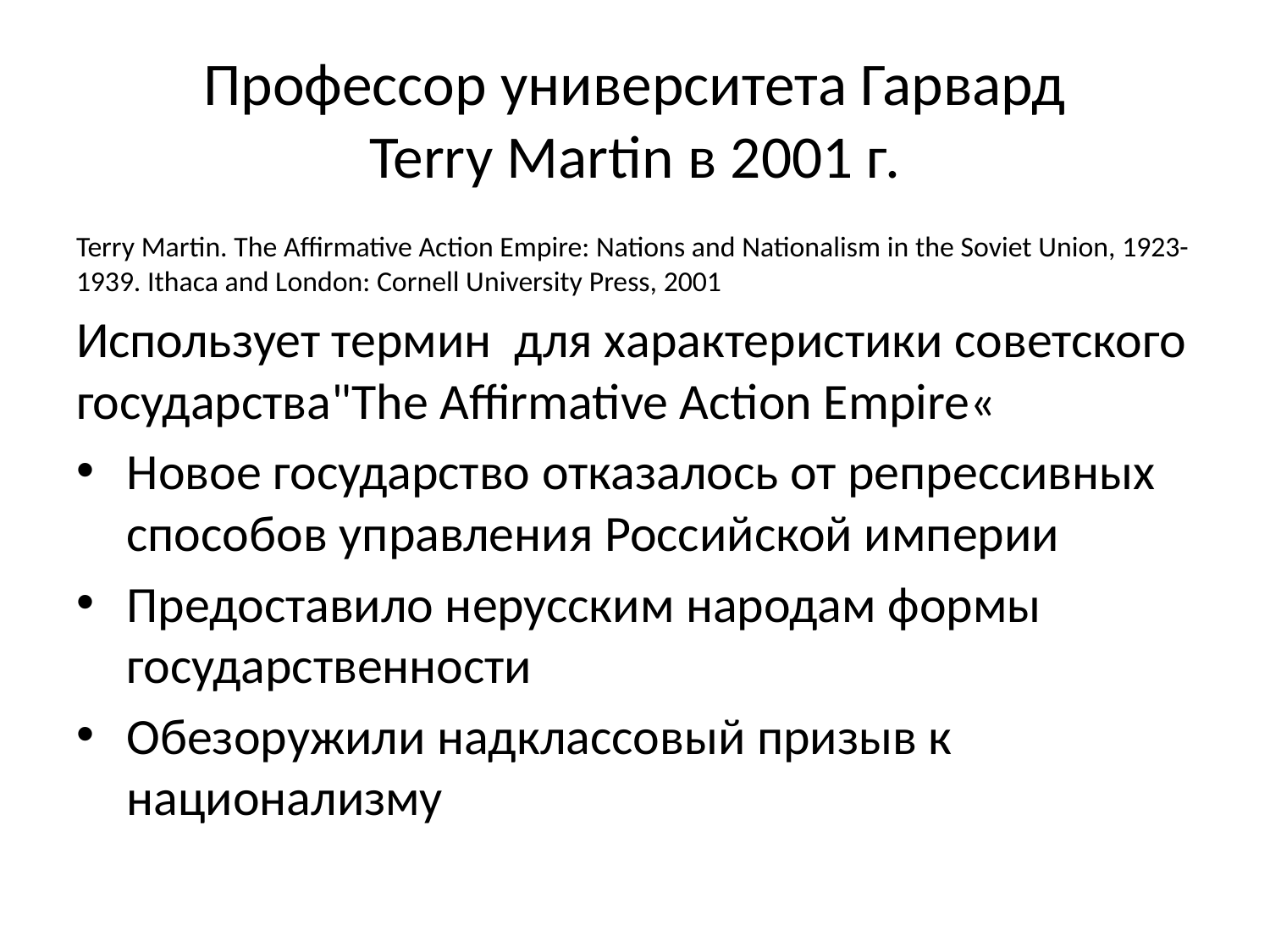

# Профессор университета Гарвард Terry Martin в 2001 г.
Terry Martin. The Affirmative Action Empire: Nations and Nationalism in the Soviet Union, 1923-1939. Ithaca and London: Cornell University Press, 2001
Использует термин  для характеристики советского государства"The Affirmative Action Empire«
Новое государство отказалось от репрессивных способов управления Российской империи
Предоставило нерусским народам формы государственности
Обезоружили надклассовый призыв к национализму